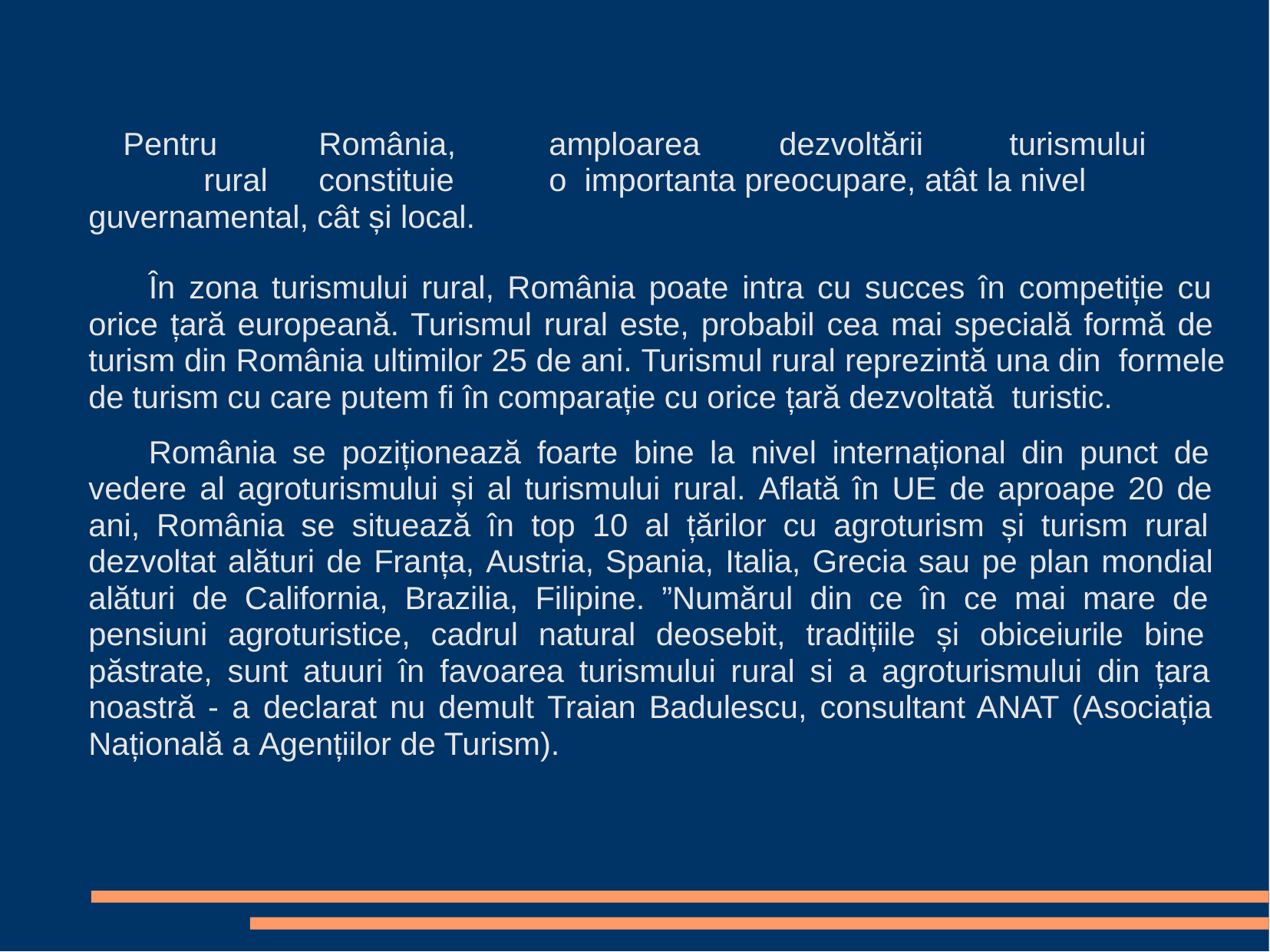

Pentru	România,	amploarea	dezvoltării	turismului	rural	constituie	o  importanta preocupare, atât la nivel guvernamental, cât și local.

În zona turismului rural, România poate intra cu succes în competiție cu  orice țară europeană. Turismul rural este, probabil cea mai specială formă de  turism din România ultimilor 25 de ani. Turismul rural reprezintă una din  formele de turism cu care putem fi în comparație cu orice țară dezvoltată  turistic.
România se poziționează foarte bine la nivel internațional din punct de  vedere al agroturismului și al turismului rural. Aflată în UE de aproape 20 de  ani, România se situează în top 10 al țărilor cu agroturism și turism rural  dezvoltat alături de Franța, Austria, Spania, Italia, Grecia sau pe plan mondial  alături de California, Brazilia, Filipine. ”Numărul din ce în ce mai mare de  pensiuni agroturistice, cadrul natural deosebit, tradițiile și obiceiurile bine  păstrate, sunt atuuri în favoarea turismului rural si a agroturismului din țara  noastră - a declarat nu demult Traian Badulescu, consultant ANAT (Asociația  Națională a Agențiilor de Turism).